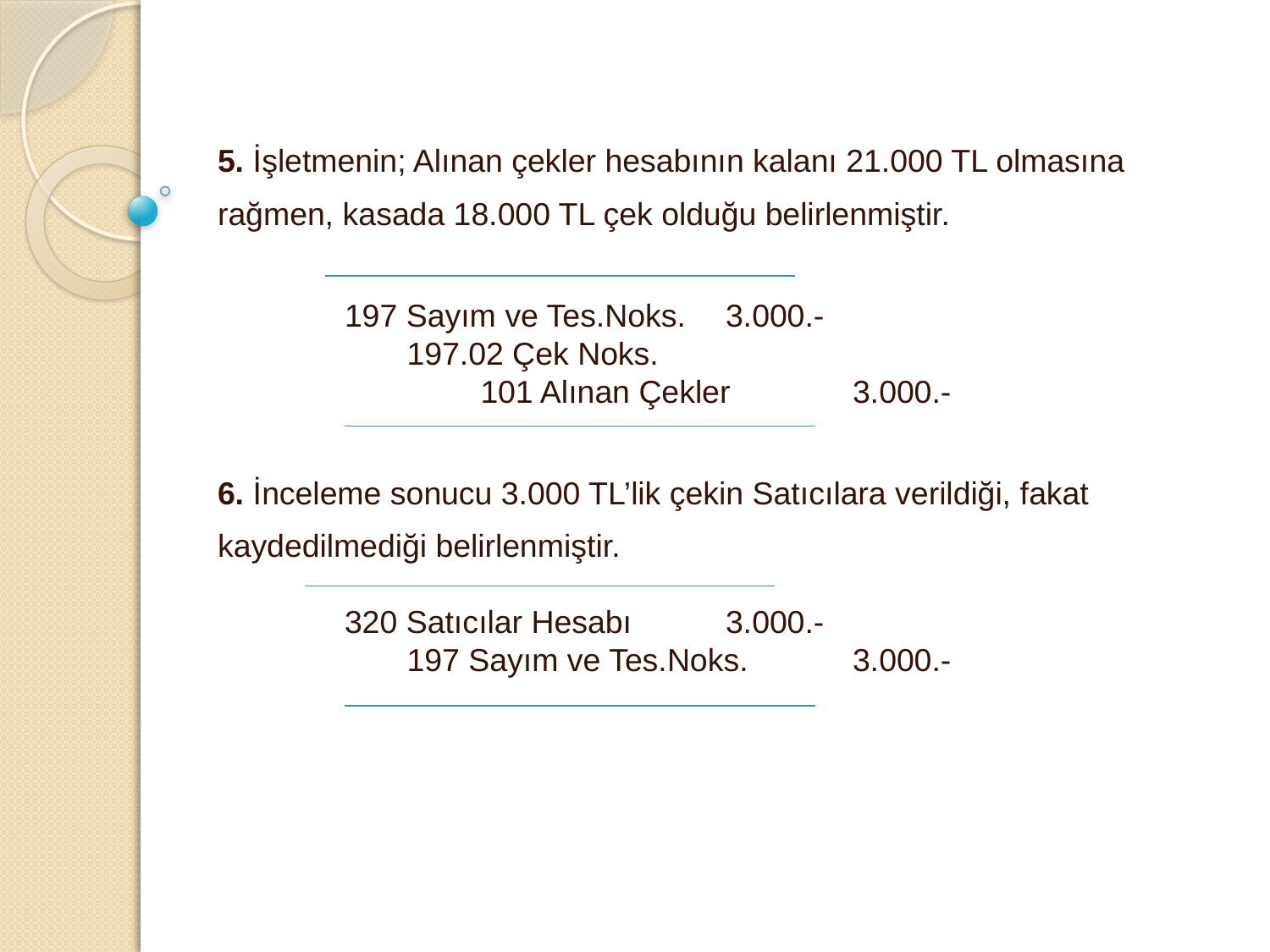

5. İşletmenin; Alınan çekler hesabının kalanı 21.000 TL olmasına rağmen, kasada 18.000 TL çek olduğu belirlenmiştir.

	197 Sayım ve Tes.Noks.	3.000.-
	       197.02 Çek Noks.
		 101 Alınan Çekler	3.000.-

6. İnceleme sonucu 3.000 TL’lik çekin Satıcılara verildiği, fakat kaydedilmediği belirlenmiştir.

	320 Satıcılar Hesabı	3.000.-
	       197 Sayım ve Tes.Noks.	3.000.-